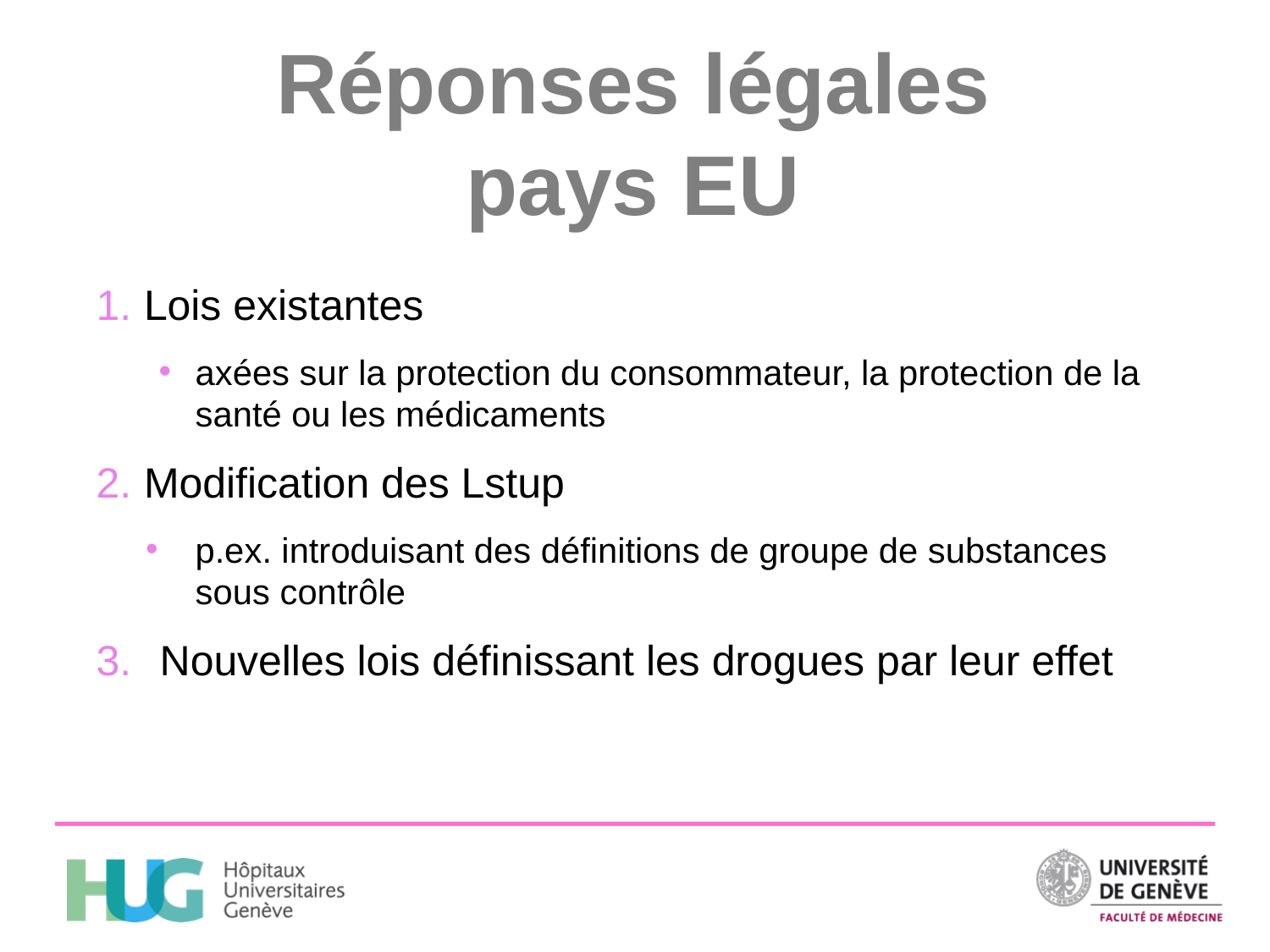

Réponses légales
pays EU
Lois existantes
axées sur la protection du consommateur, la protection de la santé ou les médicaments
Modification des Lstup
p.ex. introduisant des définitions de groupe de substances sous contrôle
Nouvelles lois définissant les drogues par leur effet